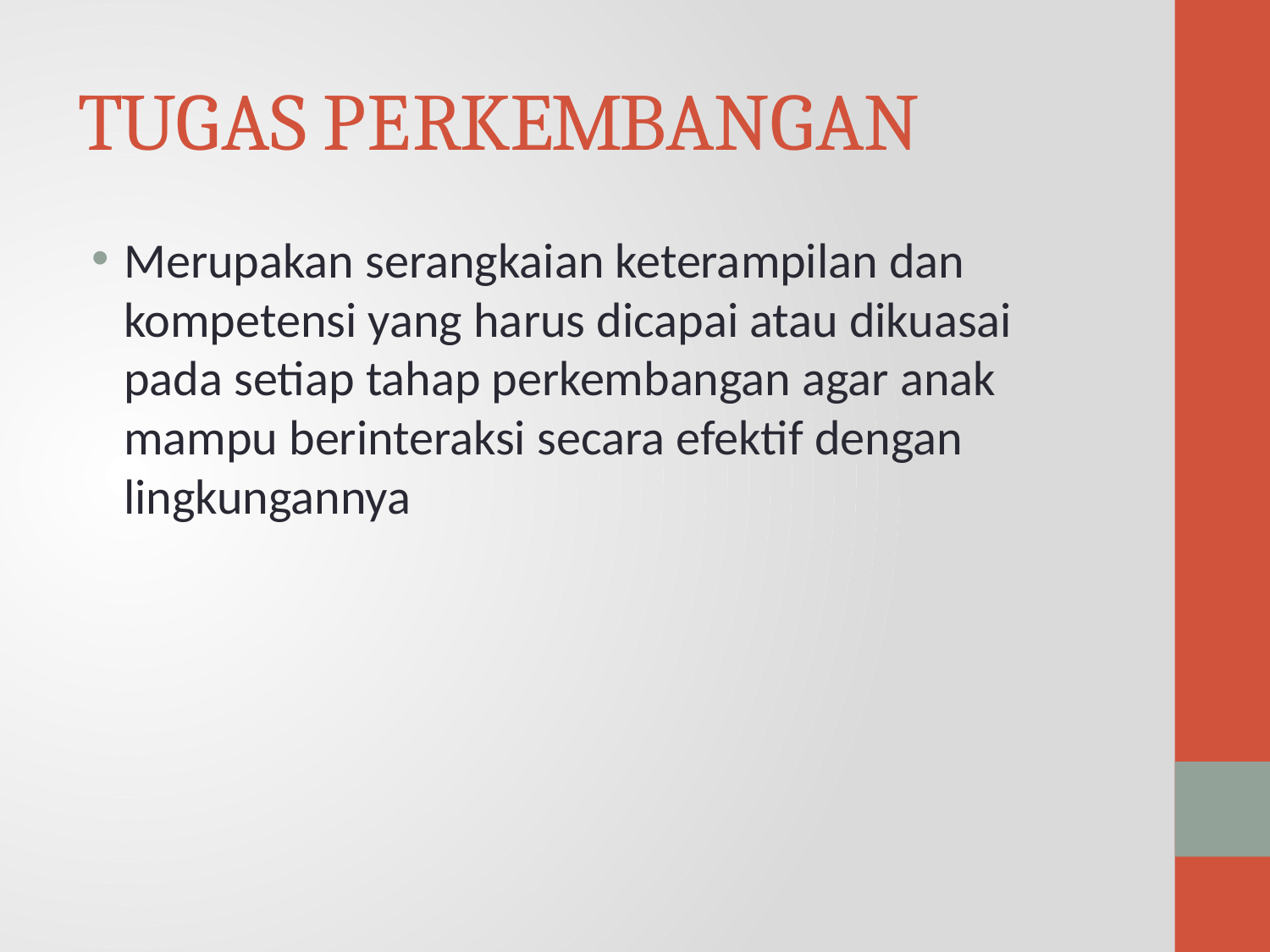

# TUGAS PERKEMBANGAN
Merupakan serangkaian keterampilan dan kompetensi yang harus dicapai atau dikuasai pada setiap tahap perkembangan agar anak mampu berinteraksi secara efektif dengan lingkungannya